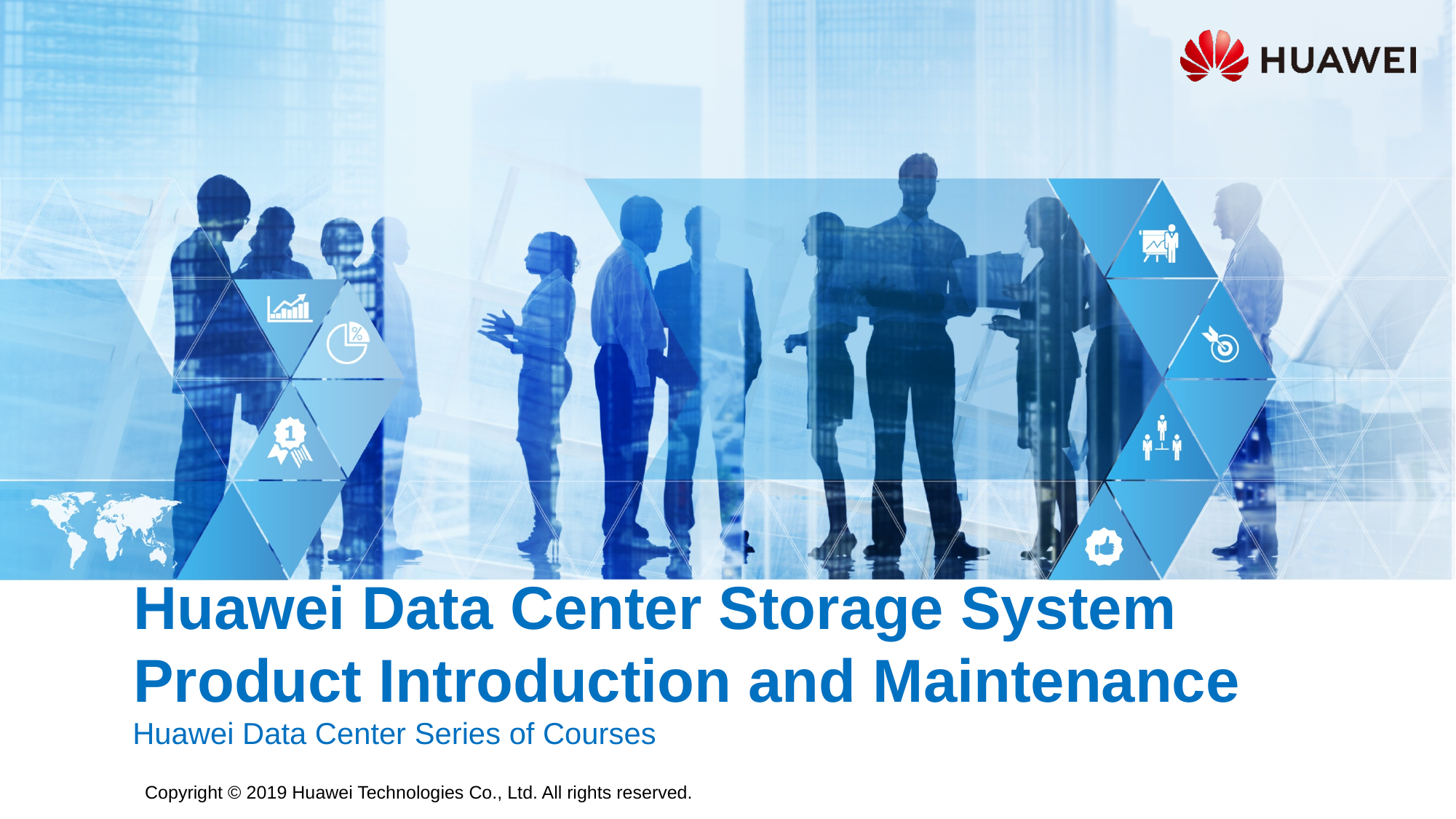

# Huawei Data Center Storage System Product Introduction and Maintenance
Huawei Data Center Series of Courses